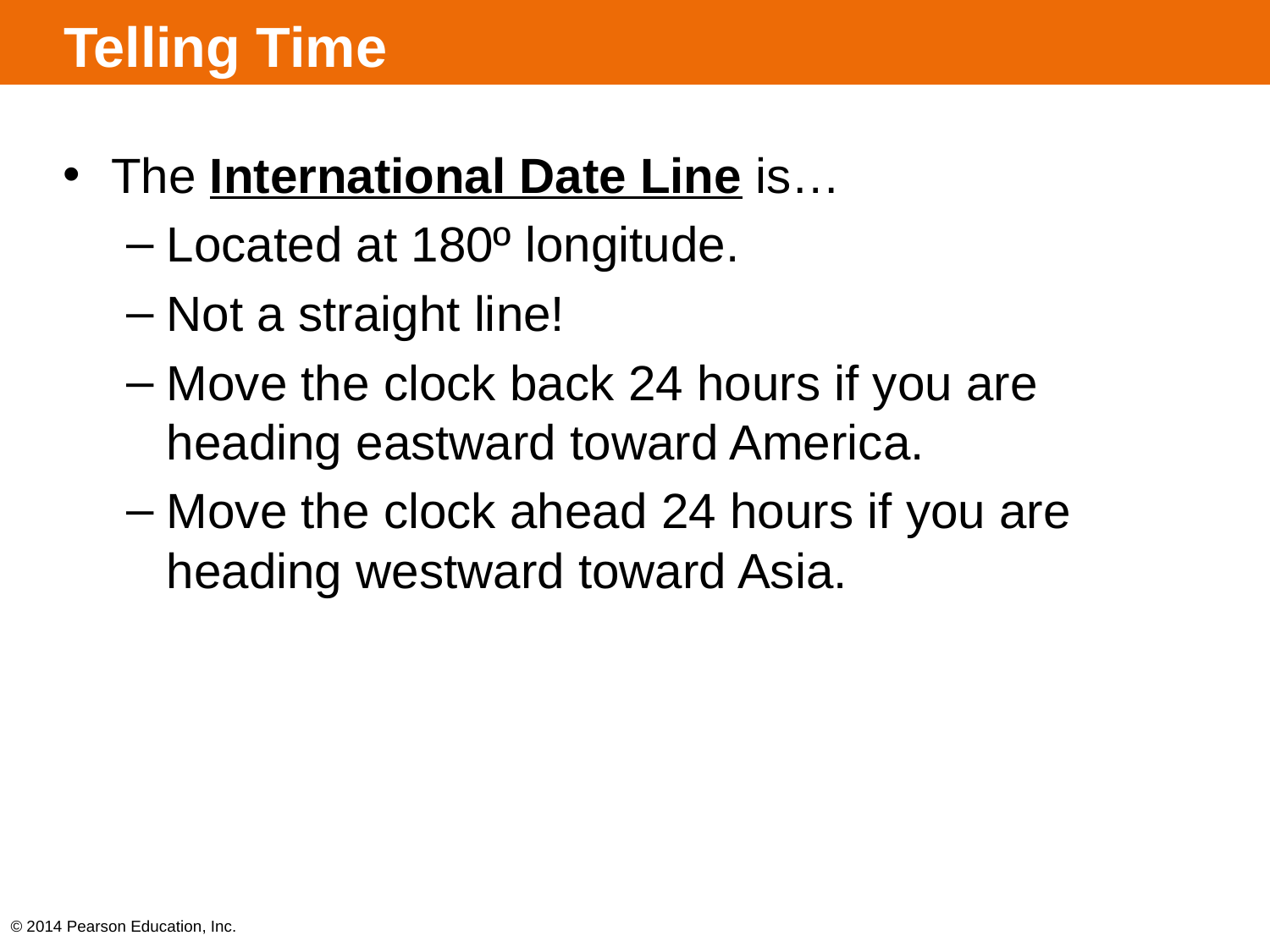

# Telling Time
The International Date Line is…
Located at 180º longitude.
Not a straight line!
Move the clock back 24 hours if you are heading eastward toward America.
Move the clock ahead 24 hours if you are heading westward toward Asia.